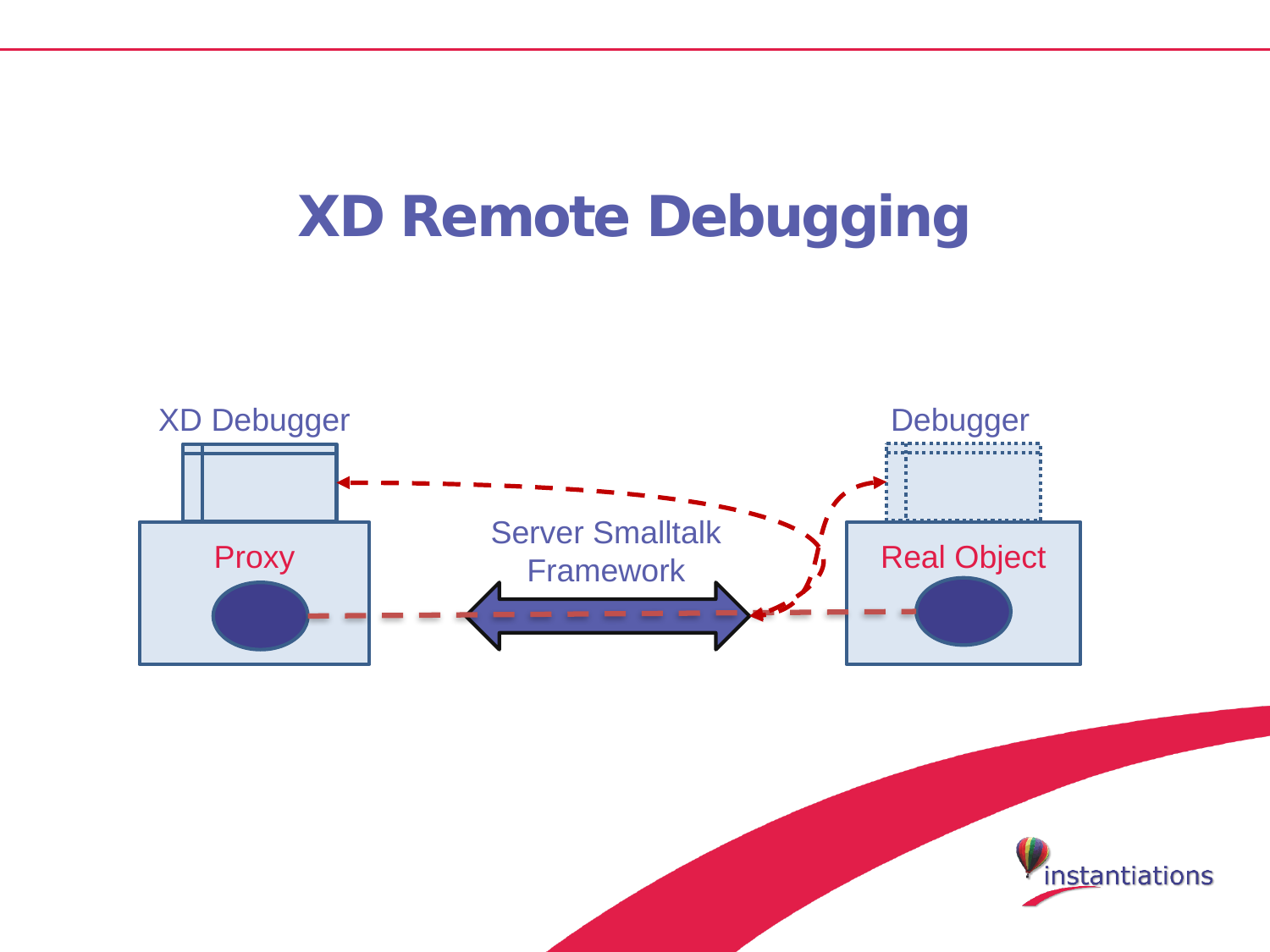

# XD Remote Debugging
XD Debugger
Debugger

Server Smalltalk
Framework
Proxy

Real Object